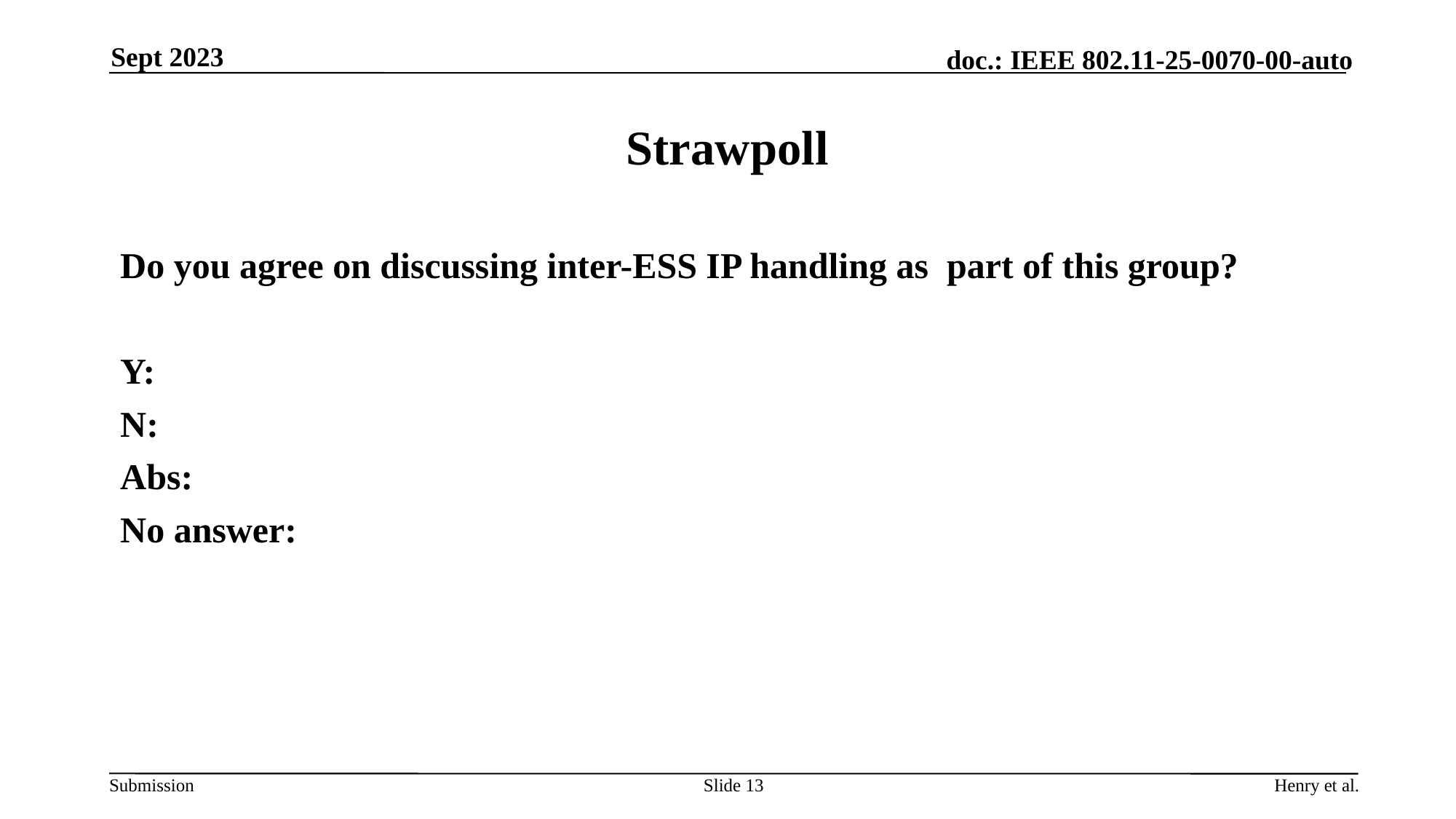

Sept 2023
# Strawpoll
Do you agree on discussing inter-ESS IP handling as  part of this group?

Y:
N:
Abs:
No answer:
Slide 13
Henry et al.